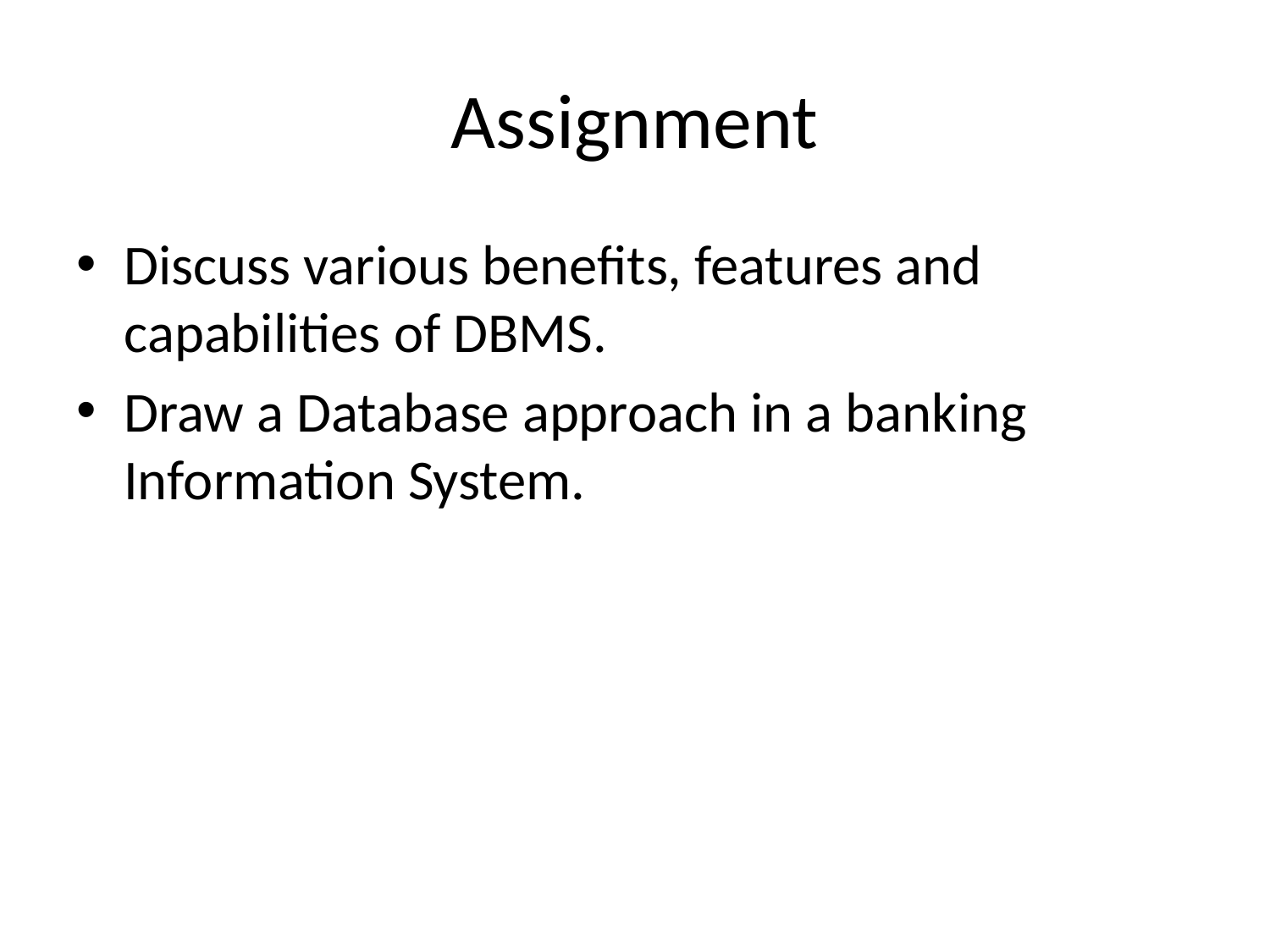

# Assignment
Discuss various benefits, features and capabilities of DBMS.
Draw a Database approach in a banking Information System.